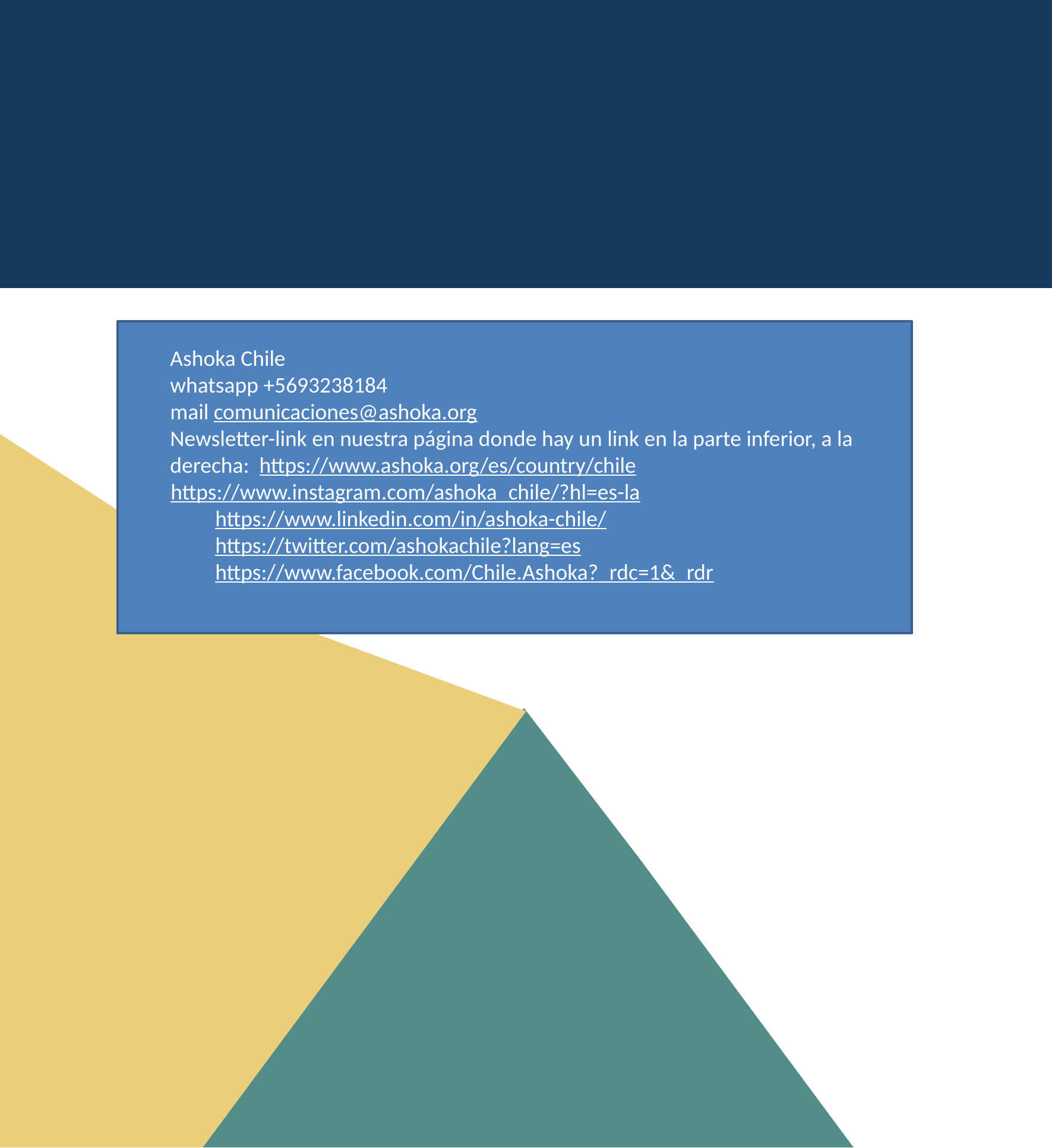

#

Ashoka Chile
whatsapp +5693238184
mail comunicaciones@ashoka.org
Newsletter-link en nuestra página donde hay un link en la parte inferior, a la derecha:  https://www.ashoka.org/es/country/chile
https://www.instagram.com/ashoka_chile/?hl=es-la
https://www.linkedin.com/in/ashoka-chile/
https://twitter.com/ashokachile?lang=es
https://www.facebook.com/Chile.Ashoka?_rdc=1&_rdr